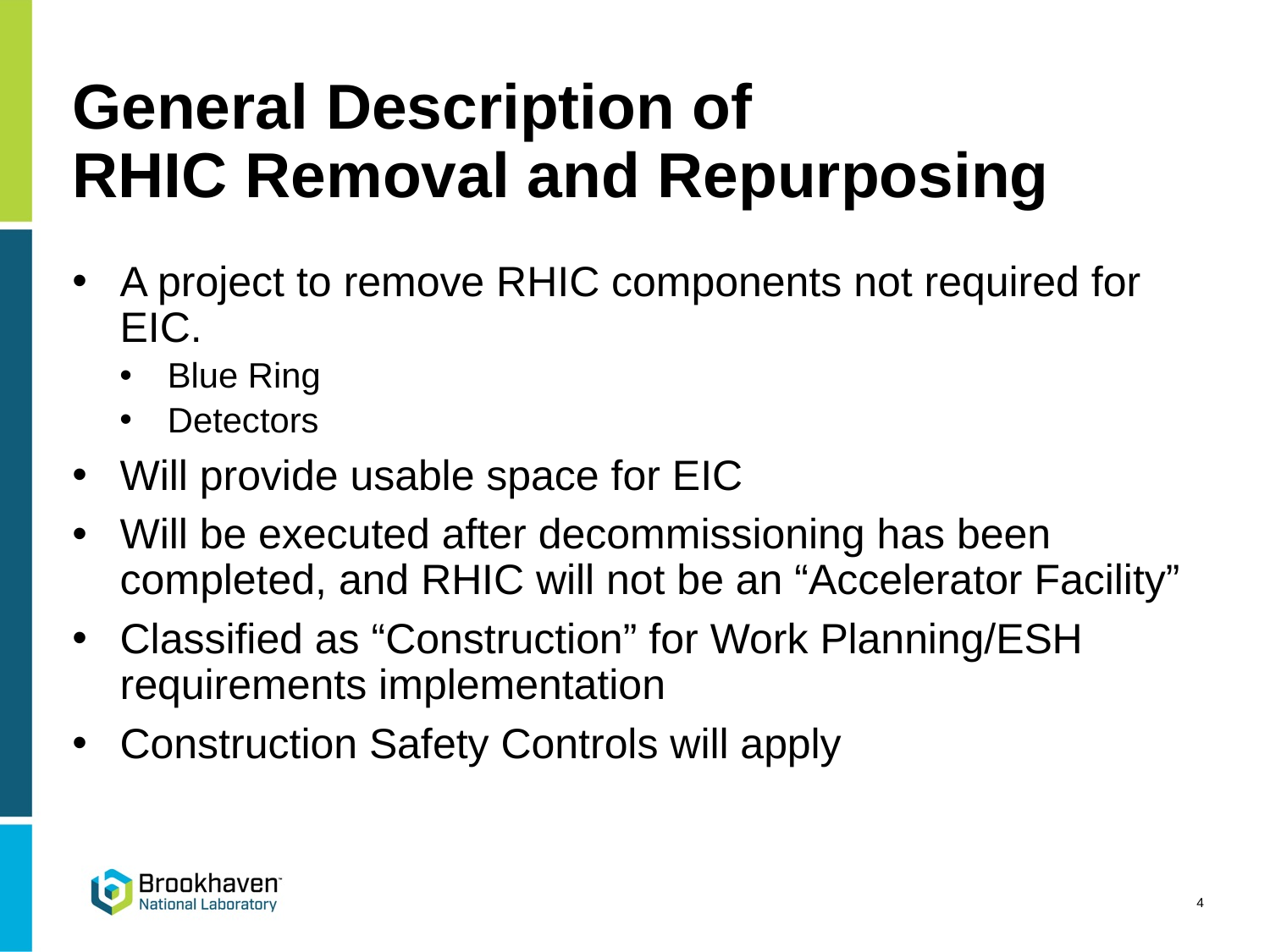

# General Description of RHIC Removal and Repurposing
A project to remove RHIC components not required for EIC.
Blue Ring
Detectors
Will provide usable space for EIC
Will be executed after decommissioning has been completed, and RHIC will not be an “Accelerator Facility”
Classified as “Construction” for Work Planning/ESH requirements implementation
Construction Safety Controls will apply

4